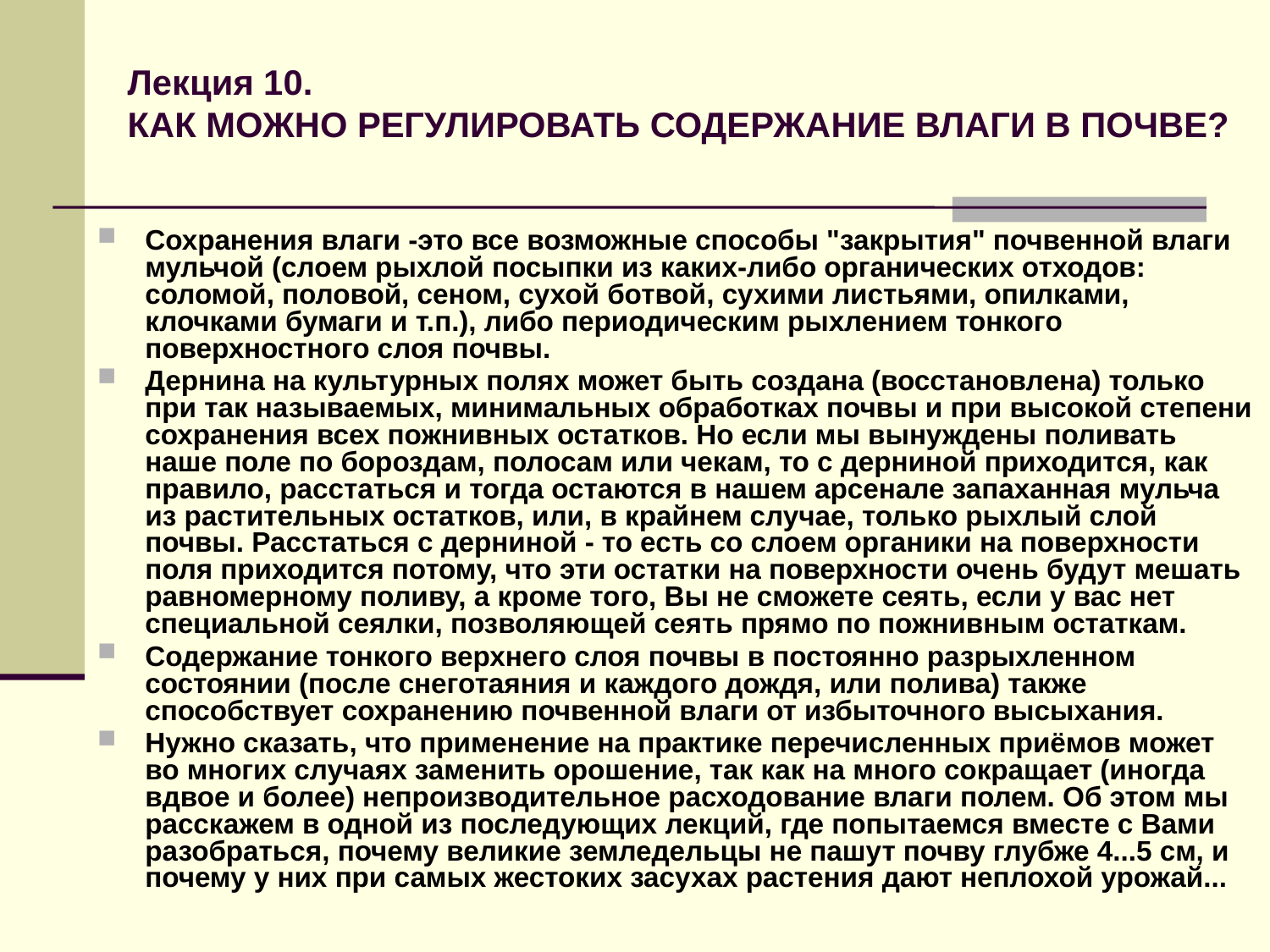

# Лекция 10. КАК МОЖНО РЕГУЛИРОВАТЬ СОДЕРЖАНИЕ ВЛАГИ В ПОЧВЕ?
Сохранения влаги -это все возможные способы "закрытия" почвенной влаги мульчой (слоем рыхлой посыпки из каких-либо органических отходов: соломой, половой, сеном, сухой ботвой, сухими листьями, опилками, клочками бумаги и т.п.), либо периодическим рыхлением тонкого поверхностного слоя почвы.
Дернина на культурных полях может быть создана (восстановлена) только при так называемых, минимальных обработках почвы и при высокой степени сохранения всех пожнивных остатков. Но если мы вынуждены поливать наше поле по бороздам, полосам или чекам, то с дерниной приходится, как правило, расстаться и тогда остаются в нашем арсенале запаханная мульча из растительных остатков, или, в крайнем случае, только рыхлый слой почвы. Расстаться с дерниной - то есть со слоем органики на поверхности поля приходится потому, что эти остатки на поверхности очень будут мешать равномерному поливу, а кроме того, Вы не сможете сеять, если у вас нет специальной сеялки, позволяющей сеять прямо по пожнивным остаткам.
Содержание тонкого верхнего слоя почвы в постоянно разрыхленном состоянии (после снеготаяния и каждого дождя, или полива) также способствует сохранению почвенной влаги от избыточного высыхания.
Нужно сказать, что применение на практике перечисленных приёмов может во многих случаях заменить орошение, так как на много сокращает (иногда вдвое и более) непроизводительное расходование влаги полем. Об этом мы расскажем в одной из последующих лекций, где попытаемся вместе с Вами разобраться, почему великие земледельцы не пашут почву глубже 4...5 см, и почему у них при самых жестоких засухах растения дают неплохой урожай...